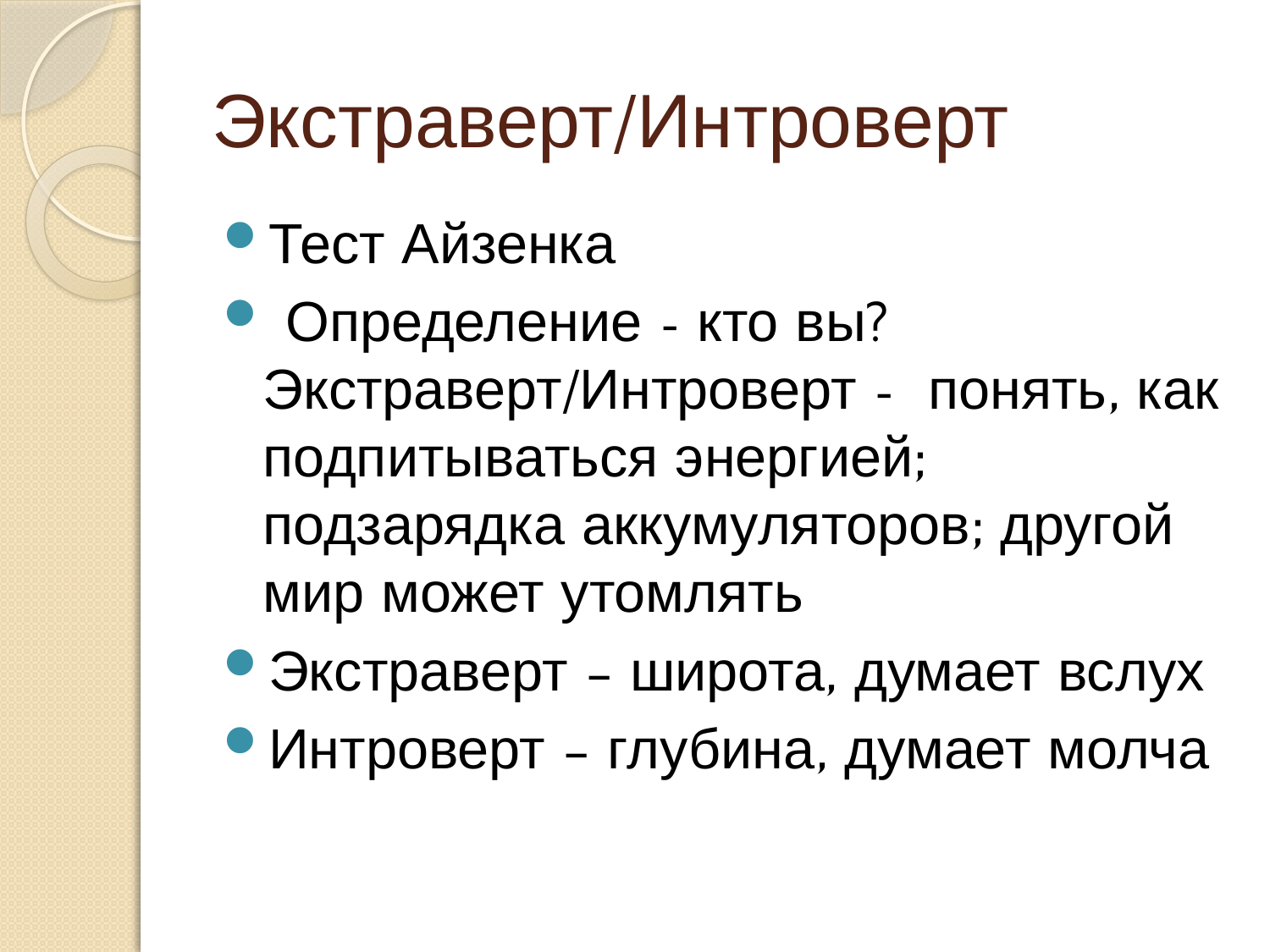

# Экстраверт/Интроверт
Тест Айзенка
 Определение - кто вы? Экстраверт/Интроверт -  понять, как подпитываться энергией; подзарядка аккумуляторов; другой мир может утомлять
Экстраверт – широта, думает вслух
Интроверт – глубина, думает молча